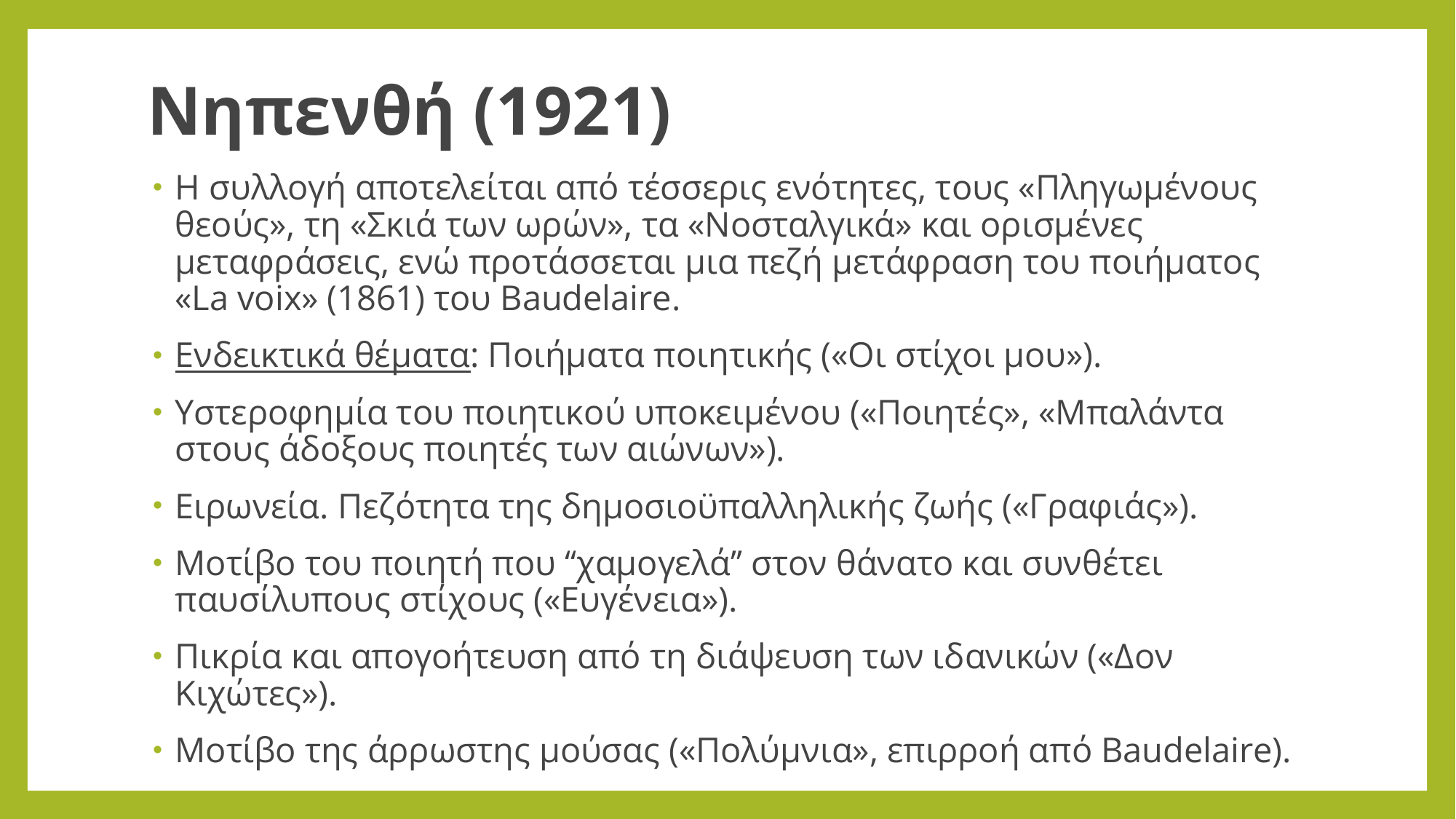

# Νηπενθή (1921)
Η συλλογή αποτελείται από τέσσερις ενότητες, τους «Πληγωμένους θεούς», τη «Σκιά των ωρών», τα «Νοσταλγικά» και ορισμένες μεταφράσεις, ενώ προτάσσεται μια πεζή μετάφραση του ποιήματος «La voix» (1861) του Baudelaire.
Ενδεικτικά θέματα: Ποιήματα ποιητικής («Οι στίχοι μου»).
Υστεροφημία του ποιητικού υποκειμένου («Ποιητές», «Μπαλάντα στους άδοξους ποιητές των αιώνων»).
Ειρωνεία. Πεζότητα της δημοσιοϋπαλληλικής ζωής («Γραφιάς»).
Μοτίβο του ποιητή που ‘‘χαμογελά’’ στον θάνατο και συνθέτει παυσίλυπους στίχους («Ευγένεια»).
Πικρία και απογοήτευση από τη διάψευση των ιδανικών («Δον Κιχώτες»).
Μοτίβο της άρρωστης μούσας («Πολύμνια», επιρροή από Baudelaire).